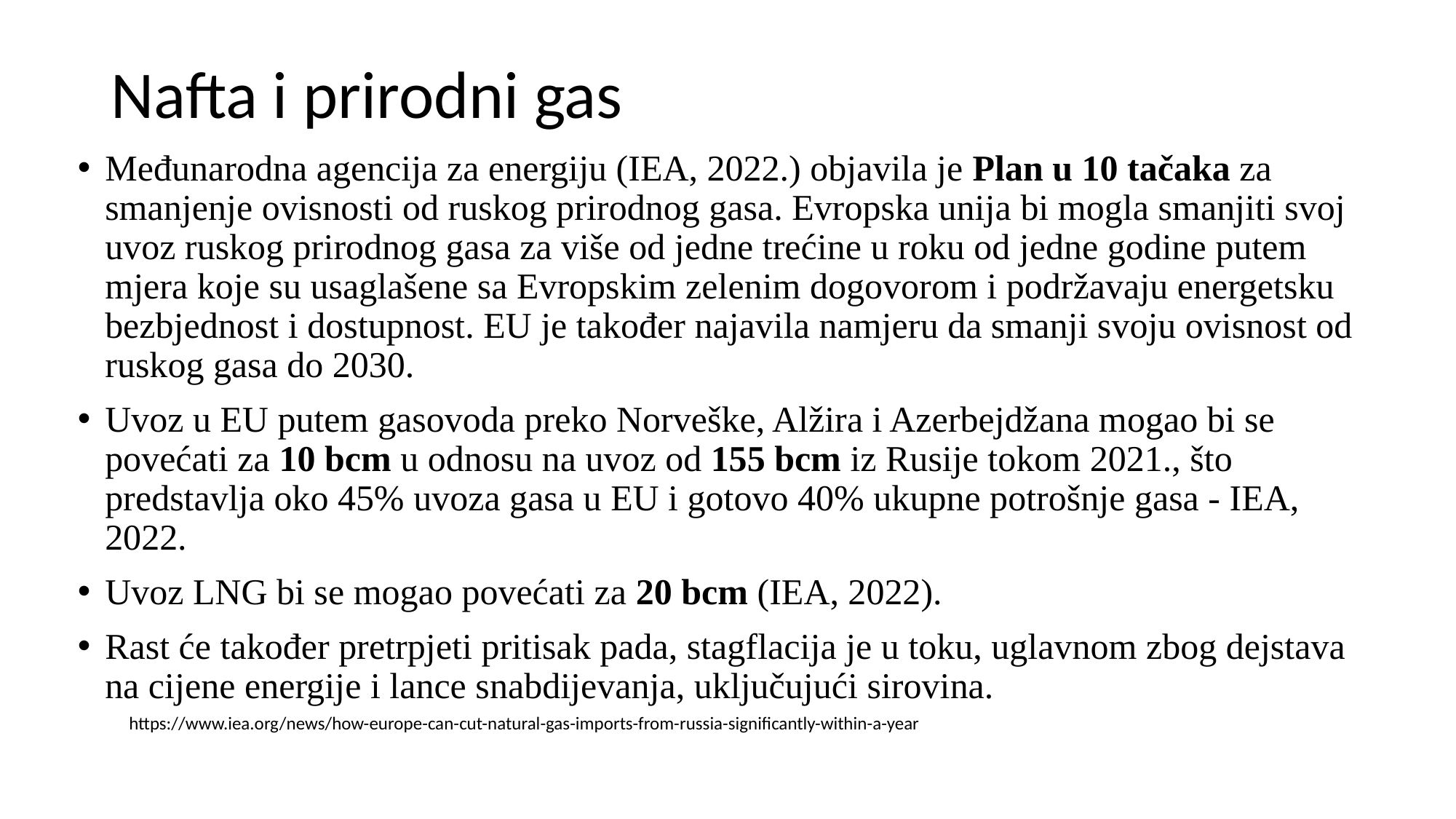

# Nafta i prirodni gas
Međunarodna agencija za energiju (IEA, 2022.) objavila je Plan u 10 tačaka za smanjenje ovisnosti od ruskog prirodnog gasa. Evropska unija bi mogla smanjiti svoj uvoz ruskog prirodnog gasa za više od jedne trećine u roku od jedne godine putem mjera koje su usaglašene sa Evropskim zelenim dogovorom i podržavaju energetsku bezbjednost i dostupnost. EU je također najavila namjeru da smanji svoju ovisnost od ruskog gasa do 2030.
Uvoz u EU putem gasovoda preko Norveške, Alžira i Azerbejdžana mogao bi se povećati za 10 bcm u odnosu na uvoz od 155 bcm iz Rusije tokom 2021., što predstavlja oko 45% uvoza gasa u EU i gotovo 40% ukupne potrošnje gasa - IEA, 2022.
Uvoz LNG bi se mogao povećati za 20 bcm (IEA, 2022).
Rast će također pretrpjeti pritisak pada, stagflacija je u toku, uglavnom zbog dejstava na cijene energije i lance snabdijevanja, uključujući sirovina.
https://www.iea.org/news/how-europe-can-cut-natural-gas-imports-from-russia-significantly-within-a-year